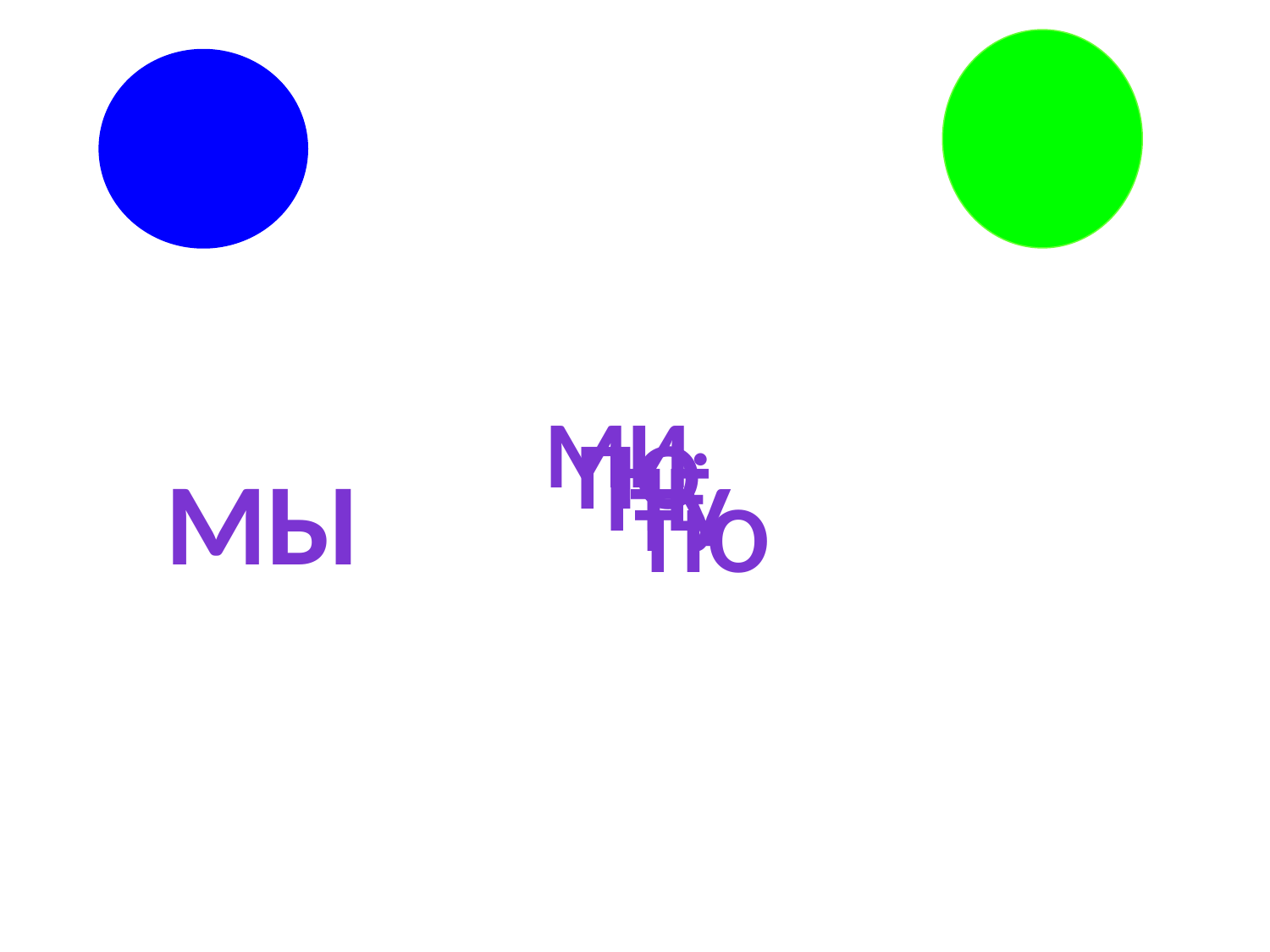

# Мы

МИ
ПО
ПЁ
ТУ
ТЮ